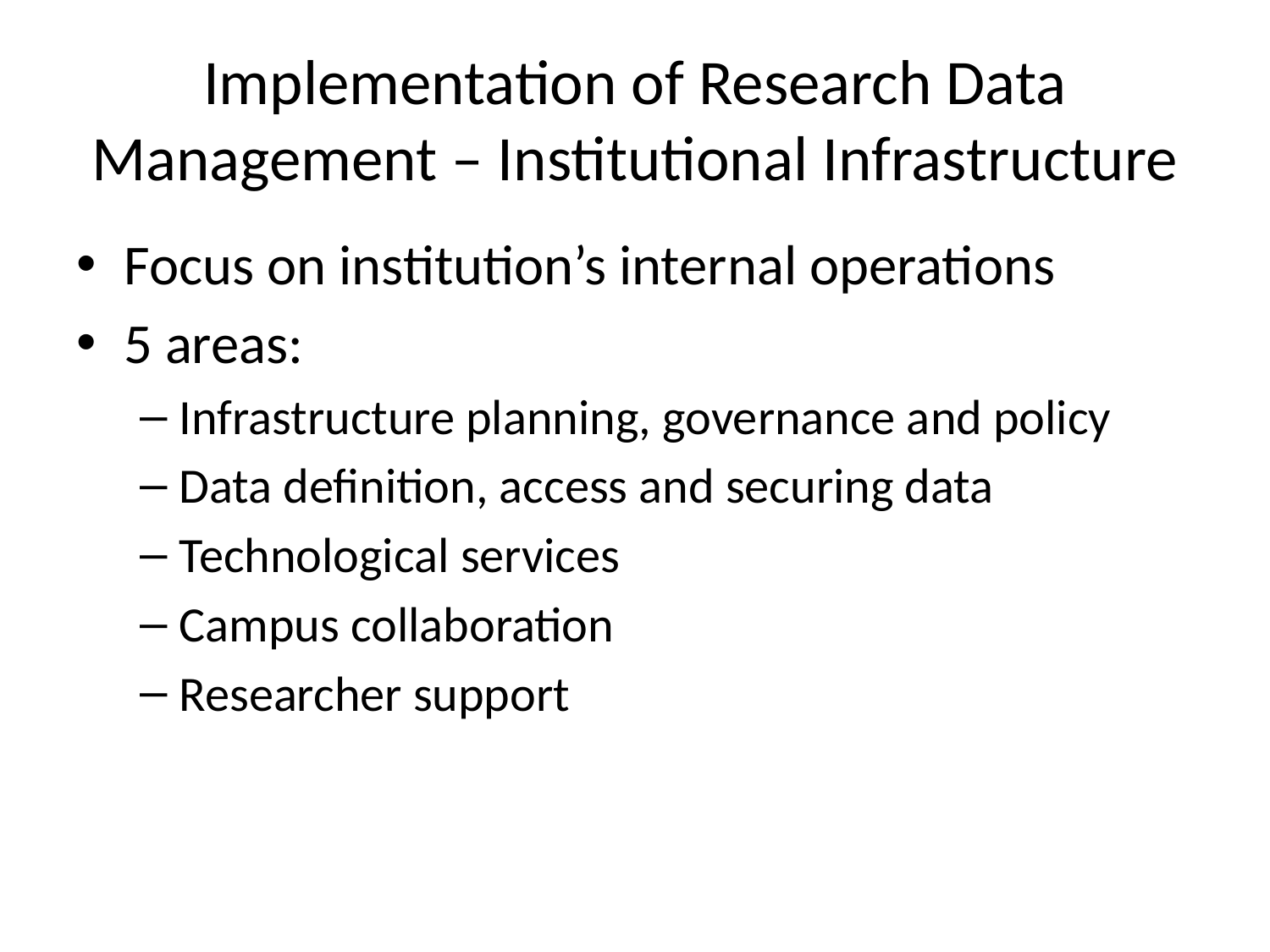

# Implementation of Research Data Management – Institutional Infrastructure
Focus on institution’s internal operations
5 areas:
Infrastructure planning, governance and policy
Data definition, access and securing data
Technological services
Campus collaboration
Researcher support